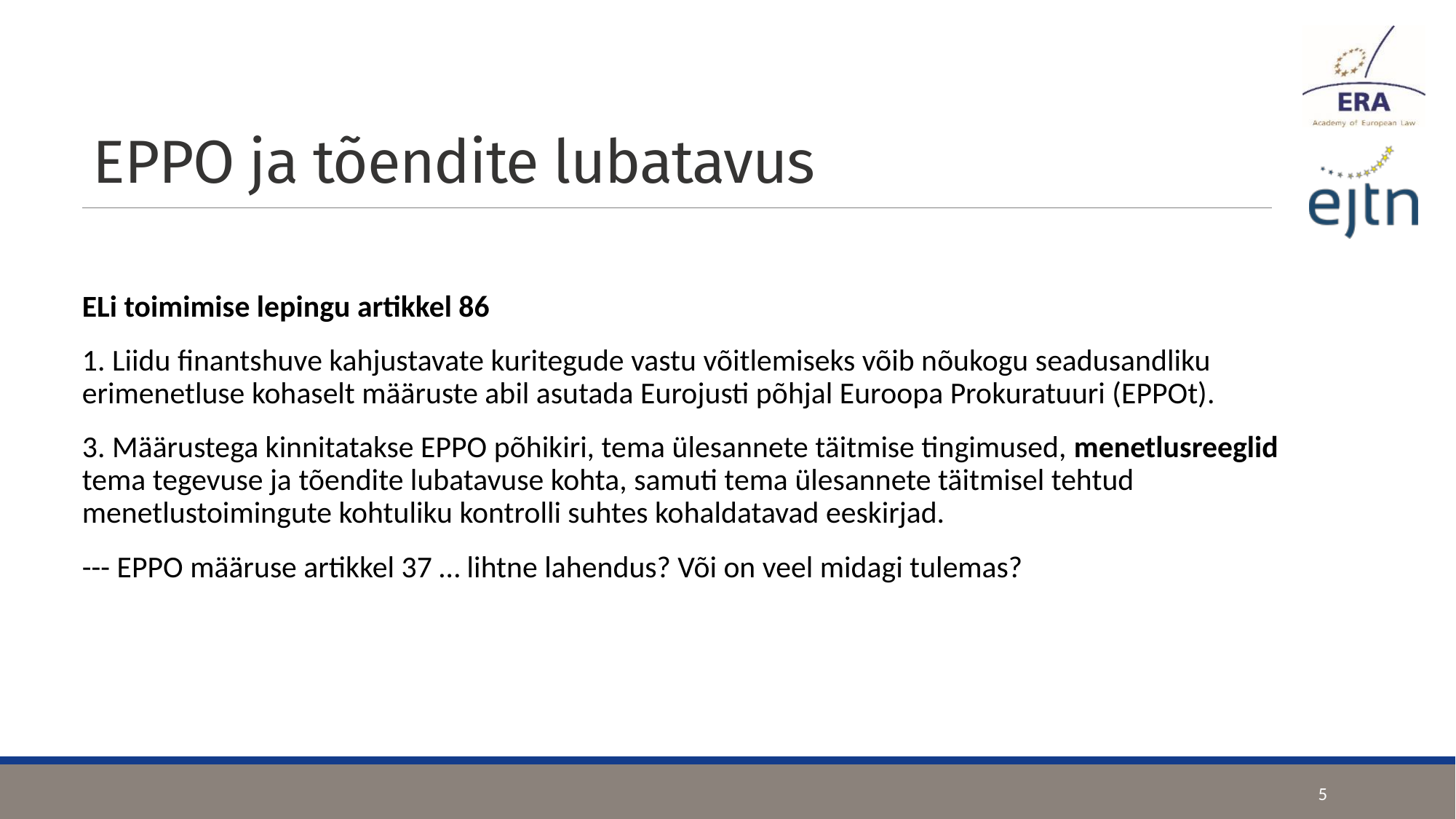

# EPPO ja tõendite lubatavus

ELi toimimise lepingu artikkel 86
1. Liidu finantshuve kahjustavate kuritegude vastu võitlemiseks võib nõukogu seadusandliku erimenetluse kohaselt määruste abil asutada Eurojusti põhjal Euroopa Prokuratuuri (EPPOt).
3. Määrustega kinnitatakse EPPO põhikiri, tema ülesannete täitmise tingimused, menetlusreeglid tema tegevuse ja tõendite lubatavuse kohta, samuti tema ülesannete täitmisel tehtud menetlustoimingute kohtuliku kontrolli suhtes kohaldatavad eeskirjad.
--- EPPO määruse artikkel 37 … lihtne lahendus? Või on veel midagi tulemas?

5